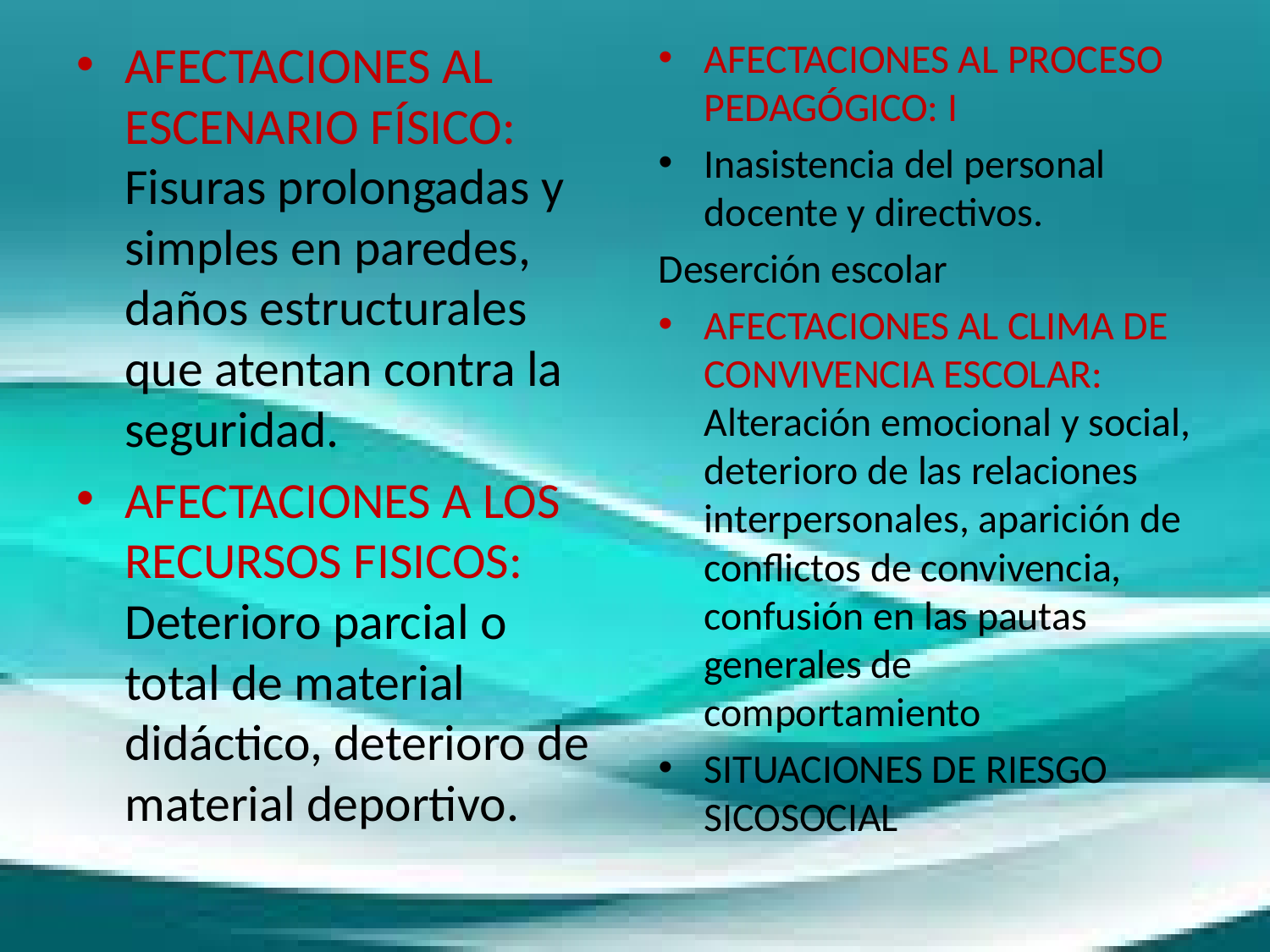

AFECTACIONES AL ESCENARIO FÍSICO: Fisuras prolongadas y simples en paredes, daños estructurales que atentan contra la seguridad.
AFECTACIONES A LOS RECURSOS FISICOS: Deterioro parcial o total de material didáctico, deterioro de material deportivo.

AFECTACIONES AL PROCESO PEDAGÓGICO: I
Inasistencia del personal docente y directivos.
Deserción escolar
AFECTACIONES AL CLIMA DE CONVIVENCIA ESCOLAR: Alteración emocional y social, deterioro de las relaciones interpersonales, aparición de conflictos de convivencia, confusión en las pautas generales de comportamiento
SITUACIONES DE RIESGO SICOSOCIAL